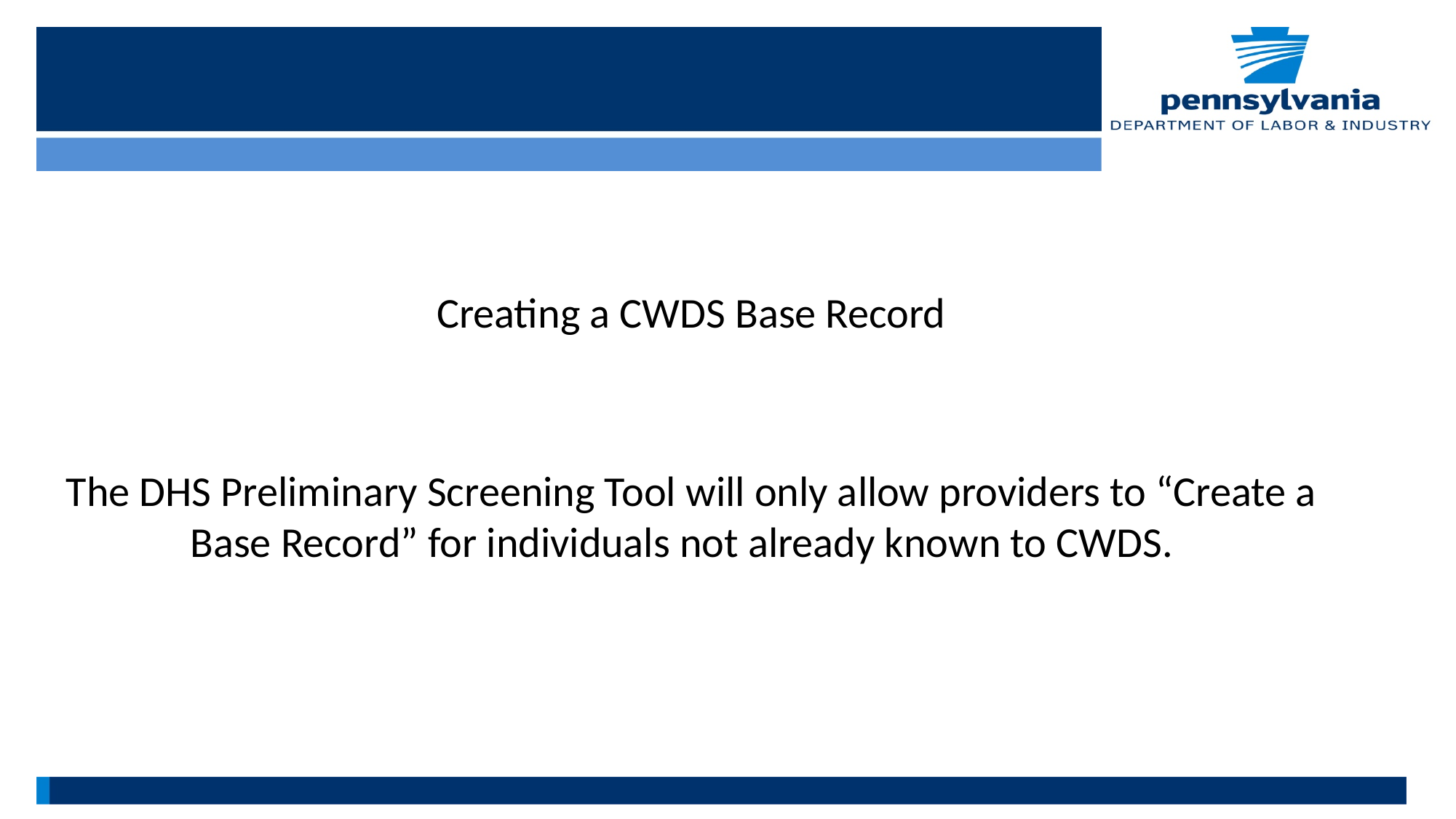

Creating a CWDS Base Record

The DHS Preliminary Screening Tool will only allow providers to “Create a Base Record” for individuals not already known to CWDS.